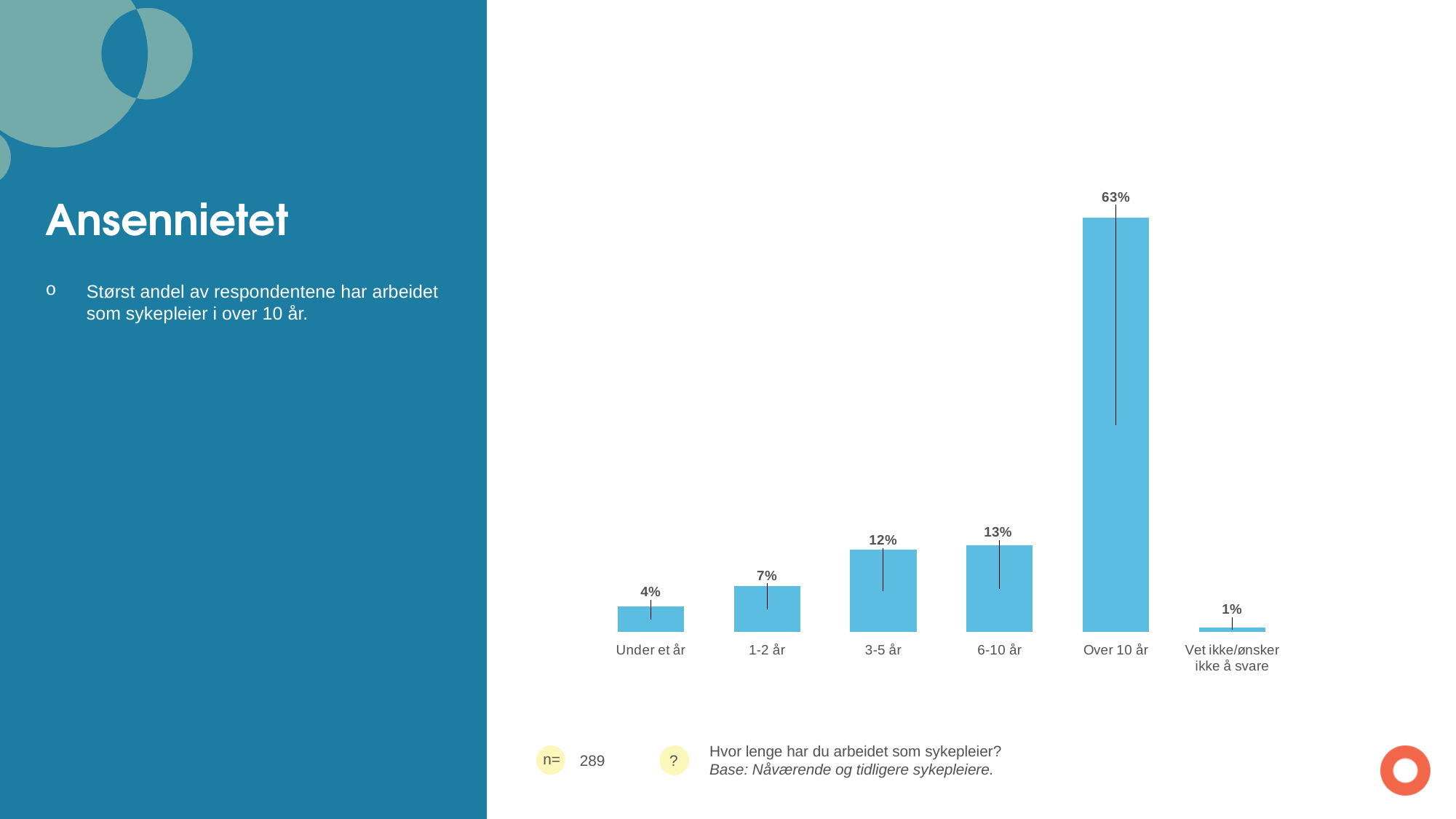

### Chart

| Category | % |    |
|---|---|---|
| Under et år | 0.03806228373702 | None |
| 1-2 år | 0.06920415224914 | None |
| 3-5 år | 0.1245674740484 | None |
| 6-10 år | 0.1314878892734 | None |
| Over 10 år | 0.6297577854671 | None |
| Vet ikke/ønsker ikke å svare | 0.006920415224914 | None |
# Ansennietet
Størst andel av respondentene har arbeidet som sykepleier i over 10 år.
Hvor lenge har du arbeidet som sykepleier?
Base: Nåværende og tidligere sykepleiere.
289